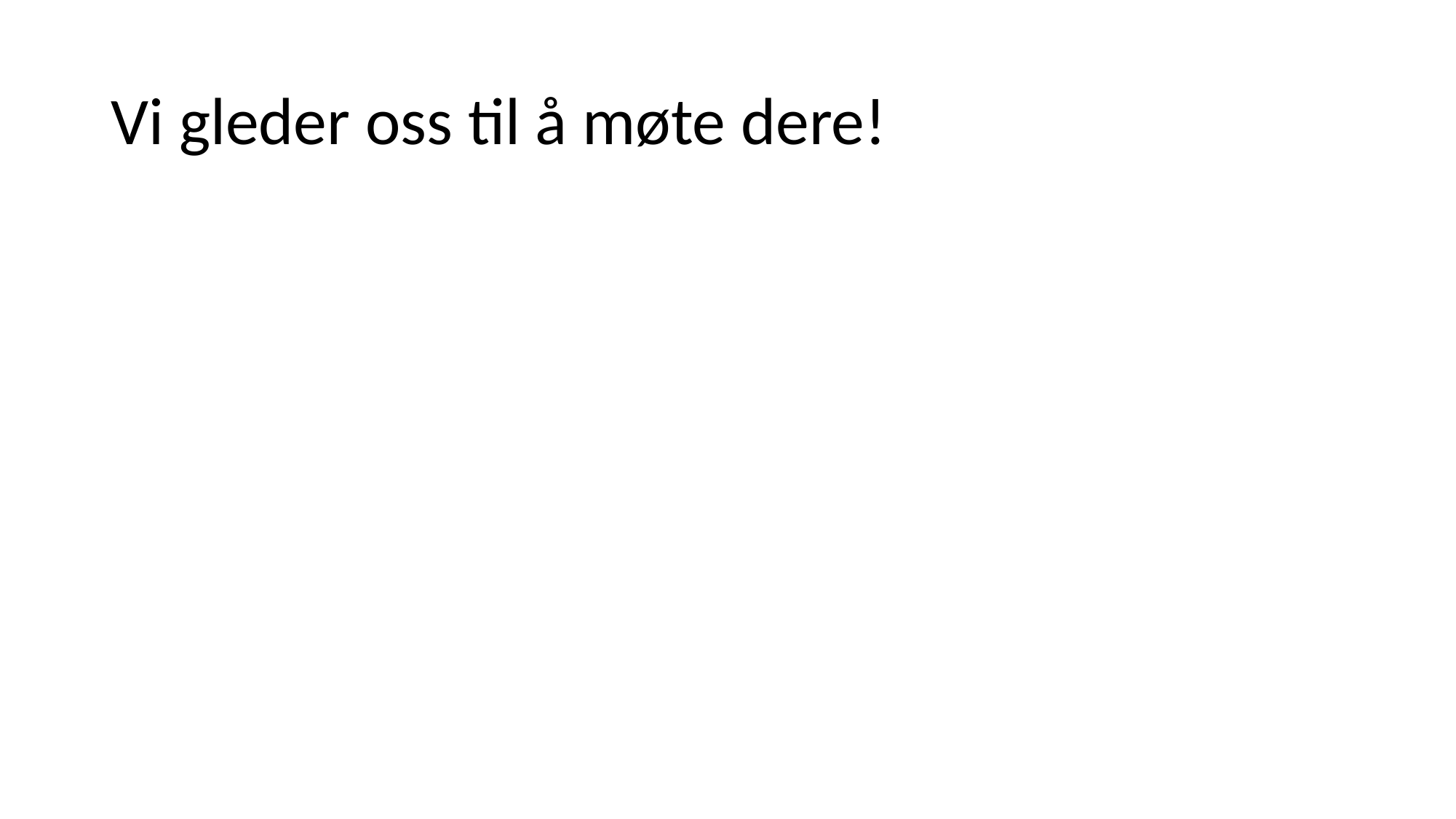

# Vi gleder oss til å møte dere!